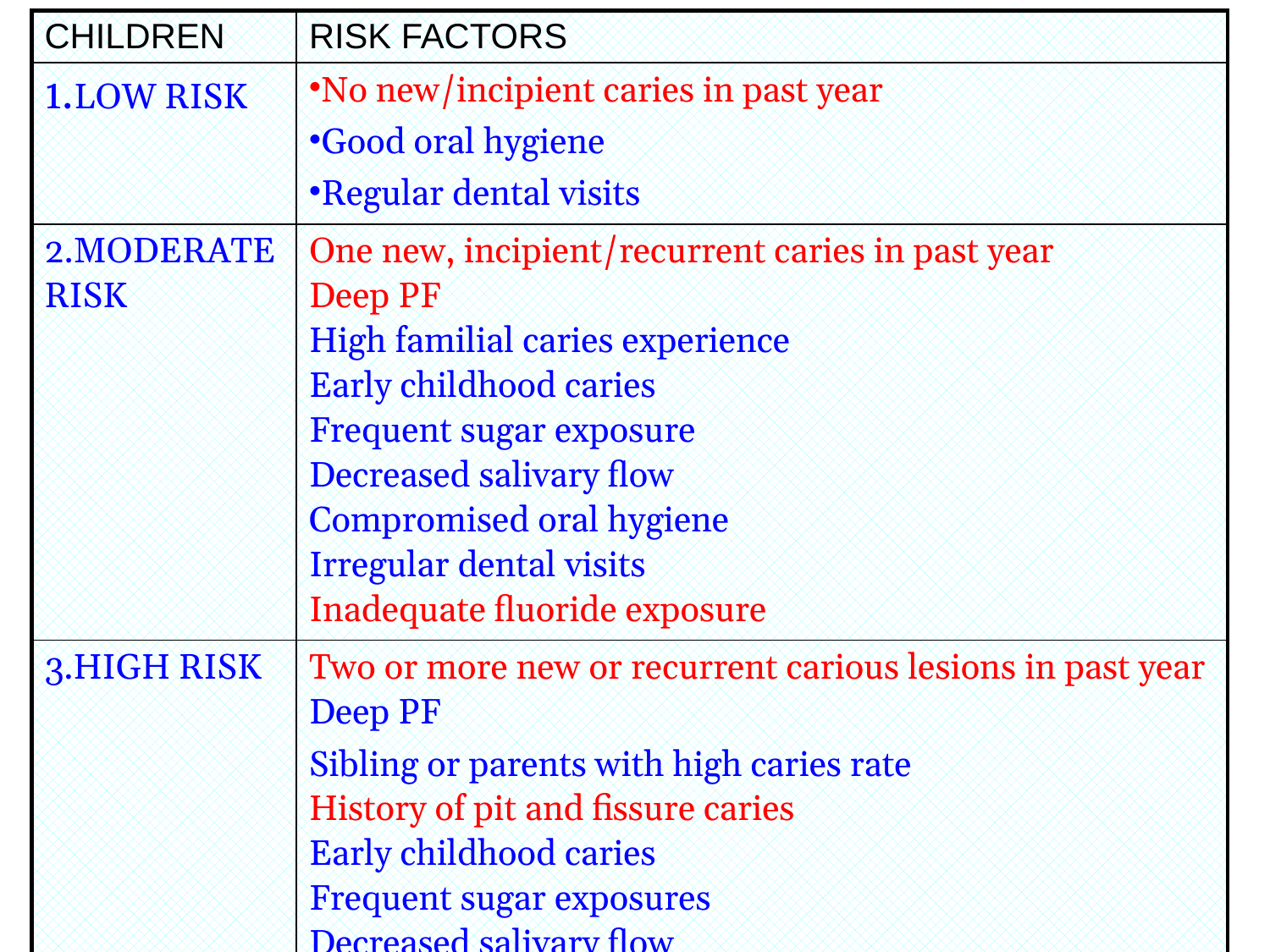

| CHILDREN | RISK FACTORS |
| --- | --- |
| 1.LOW RISK | No new/incipient caries in past year Good oral hygiene Regular dental visits |
| 2.MODERATE RISK | One new, incipient/recurrent caries in past year Deep PF High familial caries experience Early childhood caries Frequent sugar exposure Decreased salivary flow Compromised oral hygiene Irregular dental visits Inadequate fluoride exposure |
| 3.HIGH RISK | Two or more new or recurrent carious lesions in past year Deep PF Sibling or parents with high caries rate History of pit and fissure caries Early childhood caries Frequent sugar exposures Decreased salivary flow |
Pit and fissure sealants